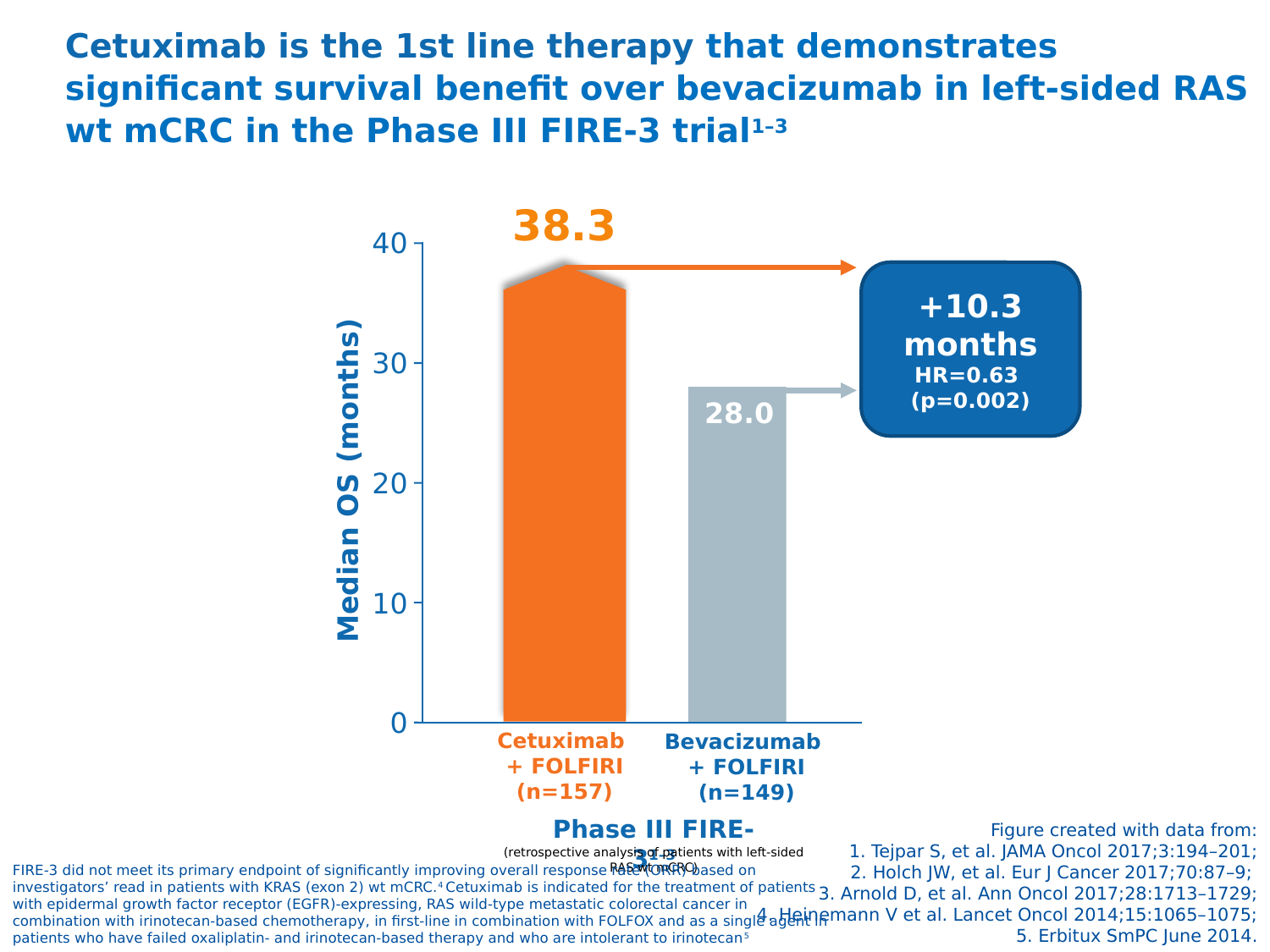

# Cetuximab is the 1st line therapy that demonstrates significant survival benefit over bevacizumab in left-sided RAS wt mCRC in the Phase III FIRE-3 trial1–3
40
38.3

+10.3 months
HR=0.63
(p=0.002)

30

28.0
Median OS (months)
20

Cetuximab
+ FOLFIRI
(n=157)

Bevacizumab
+ FOLFIRI
(n=149)

10

0

Figure created with data from:
1. Tejpar S, et al. JAMA Oncol 2017;3:194–201;
2. Holch JW, et al. Eur J Cancer 2017;70:87–9;
3. Arnold D, et al. Ann Oncol 2017;28:1713–1729;
4. Heinemann V et al. Lancet Oncol 2014;15:1065–1075;
5. Erbitux SmPC June 2014.
Phase III FIRE-31–3
(retrospective analysis of patients with left-sided RAS wt mCRC)
FIRE-3 did not meet its primary endpoint of significantly improving overall response rate (ORR) based on investigators’ read in patients with KRAS (exon 2) wt mCRC.4 Cetuximab is indicated for the treatment of patients with epidermal growth factor receptor (EGFR)-expressing, RAS wild-type metastatic colorectal cancer in combination with irinotecan-based chemotherapy, in first-line in combination with FOLFOX and as a single agent in patients who have failed oxaliplatin- and irinotecan-based therapy and who are intolerant to irinotecan5